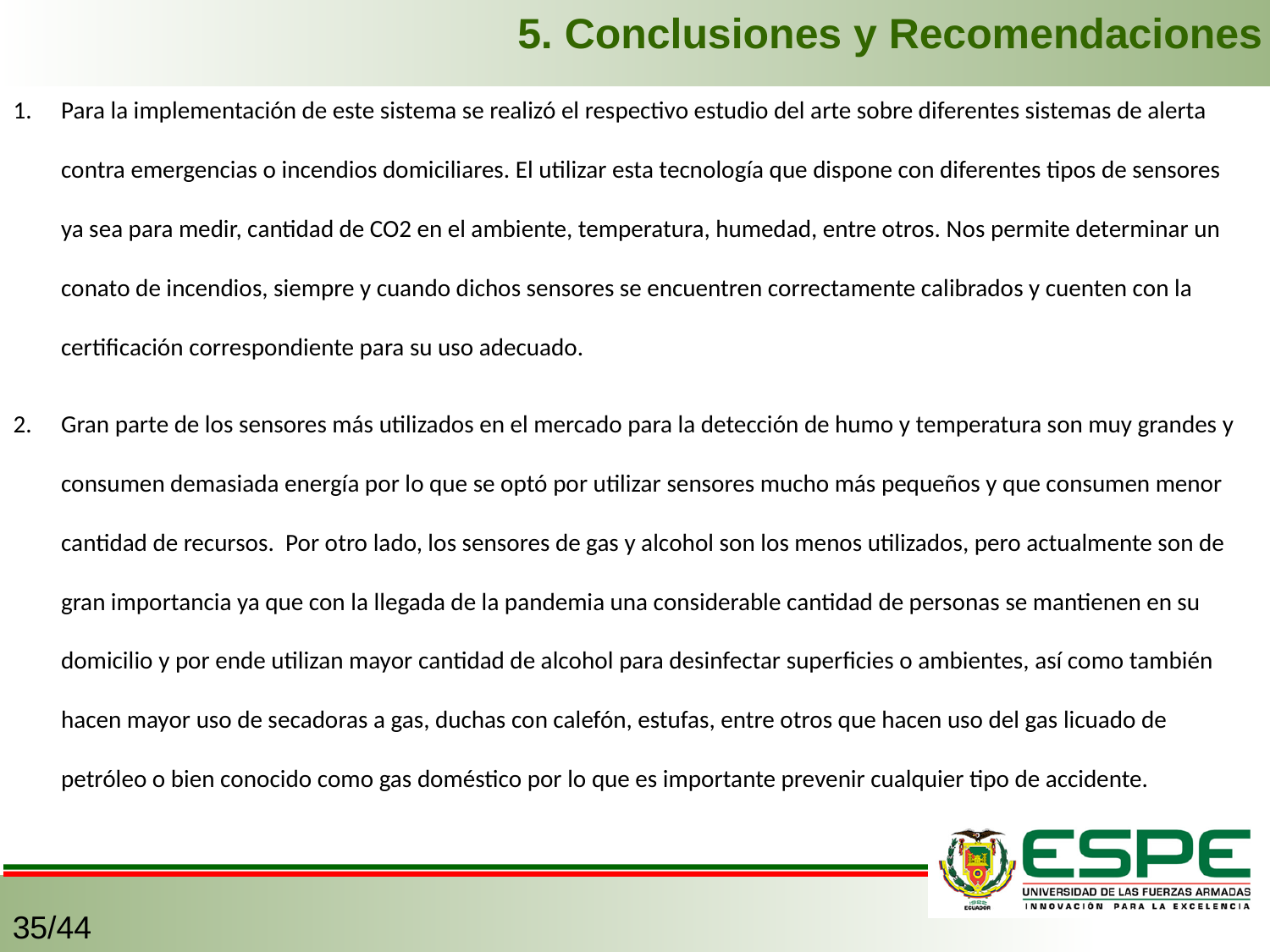

5. Conclusiones y Recomendaciones
Para la implementación de este sistema se realizó el respectivo estudio del arte sobre diferentes sistemas de alerta contra emergencias o incendios domiciliares. El utilizar esta tecnología que dispone con diferentes tipos de sensores ya sea para medir, cantidad de CO2 en el ambiente, temperatura, humedad, entre otros. Nos permite determinar un conato de incendios, siempre y cuando dichos sensores se encuentren correctamente calibrados y cuenten con la certificación correspondiente para su uso adecuado.
Gran parte de los sensores más utilizados en el mercado para la detección de humo y temperatura son muy grandes y consumen demasiada energía por lo que se optó por utilizar sensores mucho más pequeños y que consumen menor cantidad de recursos.  Por otro lado, los sensores de gas y alcohol son los menos utilizados, pero actualmente son de gran importancia ya que con la llegada de la pandemia una considerable cantidad de personas se mantienen en su domicilio y por ende utilizan mayor cantidad de alcohol para desinfectar superficies o ambientes, así como también hacen mayor uso de secadoras a gas, duchas con calefón, estufas, entre otros que hacen uso del gas licuado de petróleo o bien conocido como gas doméstico por lo que es importante prevenir cualquier tipo de accidente.

35/44